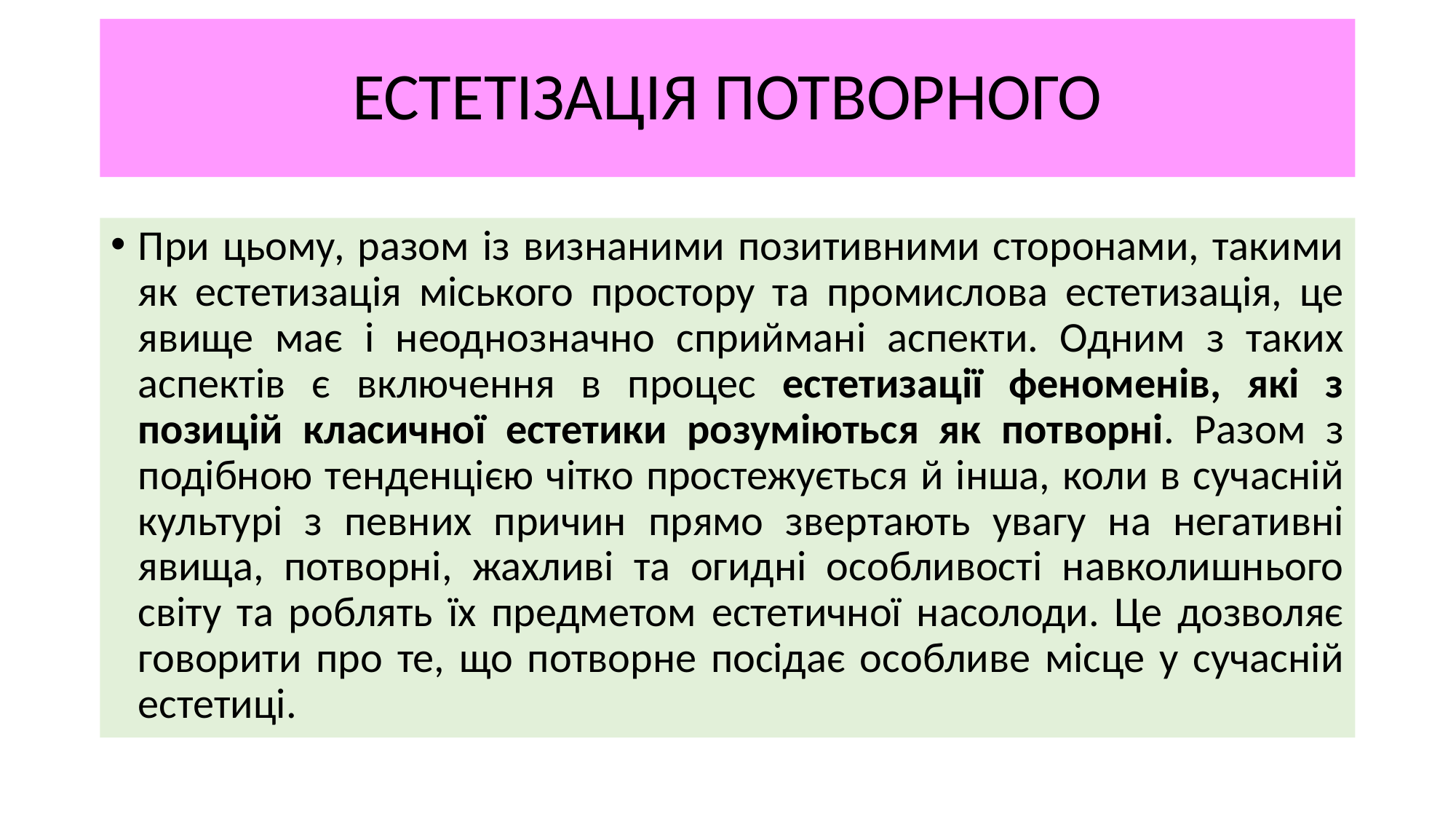

# ЕСТЕТІЗАЦІЯ ПОТВОРНОГО
При цьому, разом із визнаними позитивними сторонами, такими як естетизація міського простору та промислова естетизація, це явище має і неоднозначно сприймані аспекти. Одним з таких аспектів є включення в процес естетизації феноменів, які з позицій класичної естетики розуміються як потворні. Разом з подібною тенденцією чітко простежується й інша, коли в сучасній культурі з певних причин прямо звертають увагу на негативні явища, потворні, жахливі та огидні особливості навколишнього світу та роблять їх предметом естетичної насолоди. Це дозволяє говорити про те, що потворне посідає особливе місце у сучасній естетиці.